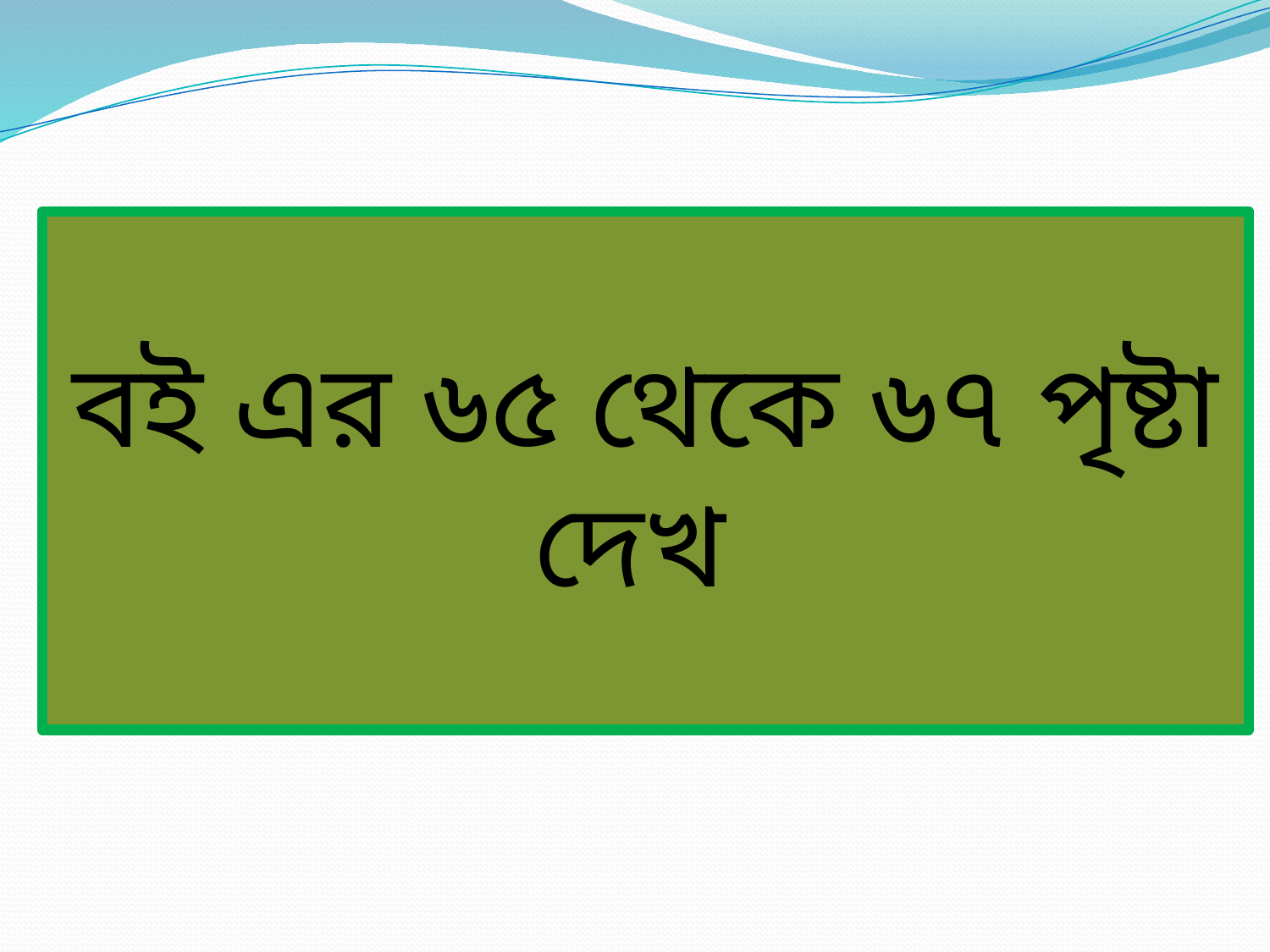

বই এর ৬৫ থেকে ৬৭ পৃষ্টা দেখ